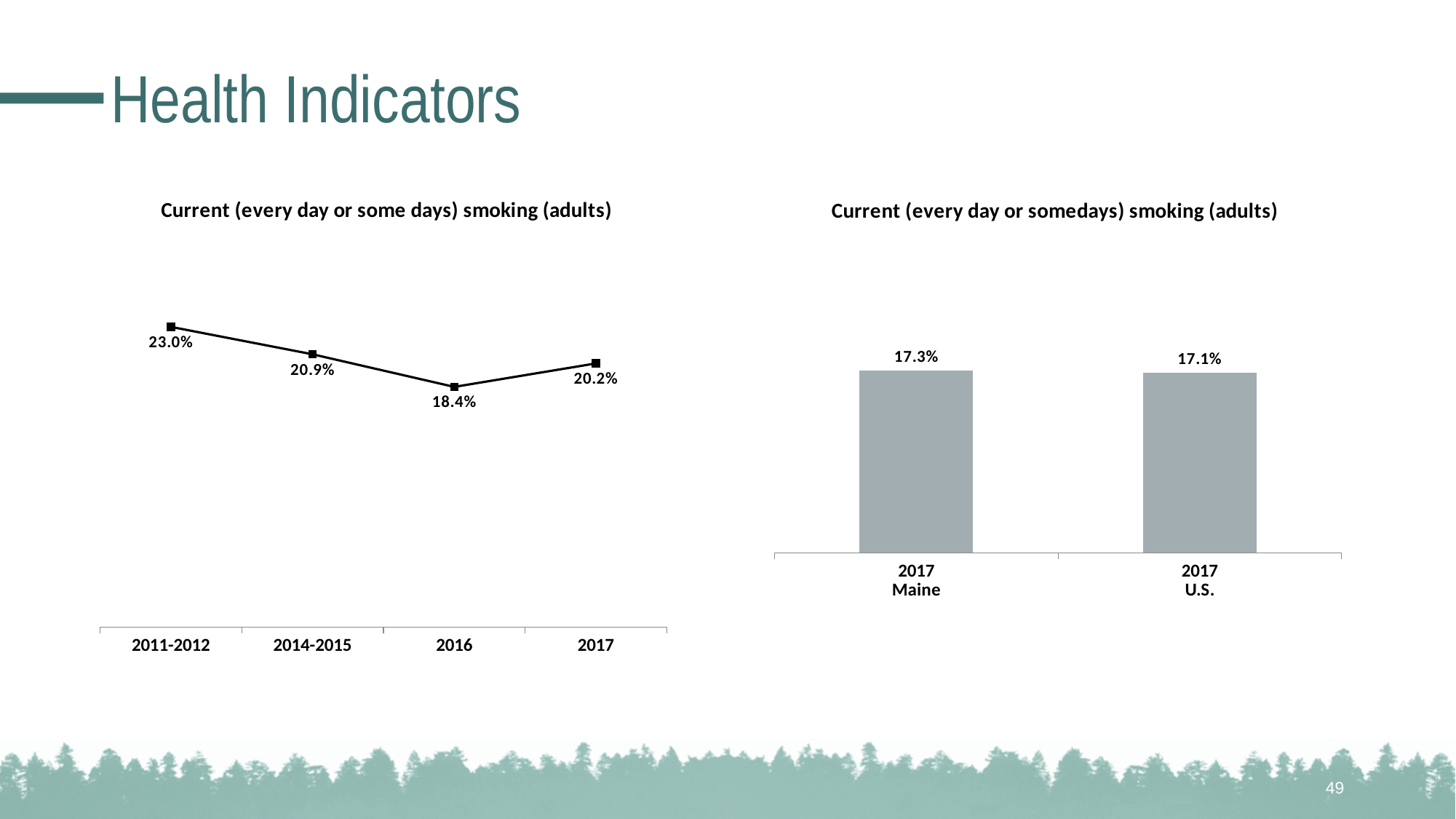

# Health Indicators

### Chart: Current (every day or some days) smoking (adults)

| Category |  |
|---|---|
| 2011-2012 | 0.23 |
| 2014-2015 | 0.209 |
| 2016 | 0.184 |
| 2017 | 0.202 |

### Chart: Current (every day or somedays) smoking (adults)

| Category | ¡ |
|---|---|
| 2017
Maine | 0.173 |
| 2017
U.S. | 0.171 |
49